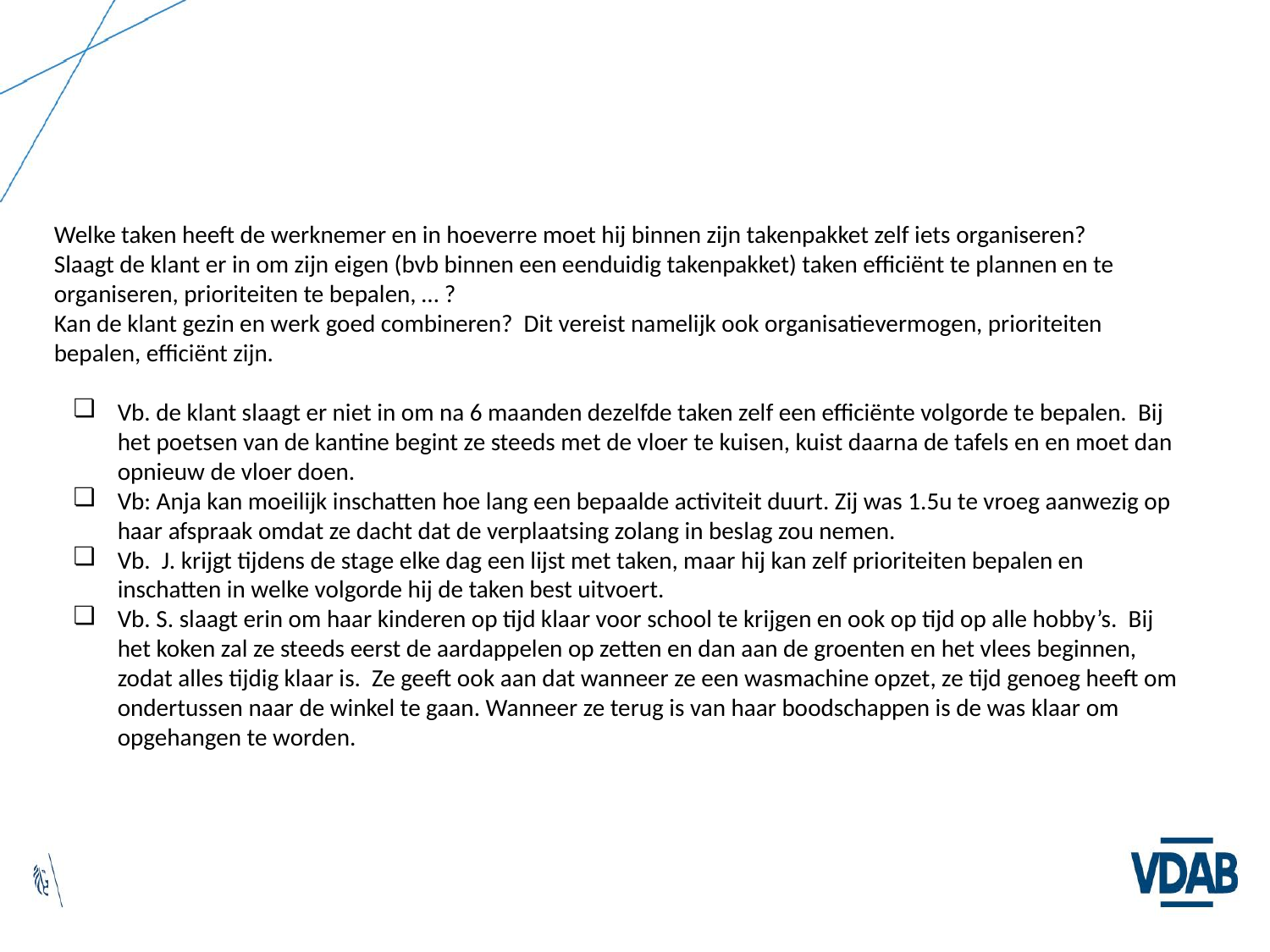

# Welke taken heeft de werknemer en in hoeverre moet hij binnen zijn takenpakket zelf iets organiseren?
Slaagt de klant er in om zijn eigen (bvb binnen een eenduidig takenpakket) taken efficiënt te plannen en te organiseren, prioriteiten te bepalen, … ?
Kan de klant gezin en werk goed combineren?  Dit vereist namelijk ook organisatievermogen, prioriteiten bepalen, efficiënt zijn.

Vb. de klant slaagt er niet in om na 6 maanden dezelfde taken zelf een efficiënte volgorde te bepalen.  Bij het poetsen van de kantine begint ze steeds met de vloer te kuisen, kuist daarna de tafels en en moet dan opnieuw de vloer doen.
Vb: Anja kan moeilijk inschatten hoe lang een bepaalde activiteit duurt. Zij was 1.5u te vroeg aanwezig op haar afspraak omdat ze dacht dat de verplaatsing zolang in beslag zou nemen.
Vb.  J. krijgt tijdens de stage elke dag een lijst met taken, maar hij kan zelf prioriteiten bepalen en inschatten in welke volgorde hij de taken best uitvoert.
Vb. S. slaagt erin om haar kinderen op tijd klaar voor school te krijgen en ook op tijd op alle hobby’s.  Bij het koken zal ze steeds eerst de aardappelen op zetten en dan aan de groenten en het vlees beginnen, zodat alles tijdig klaar is.  Ze geeft ook aan dat wanneer ze een wasmachine opzet, ze tijd genoeg heeft om ondertussen naar de winkel te gaan. Wanneer ze terug is van haar boodschappen is de was klaar om opgehangen te worden.